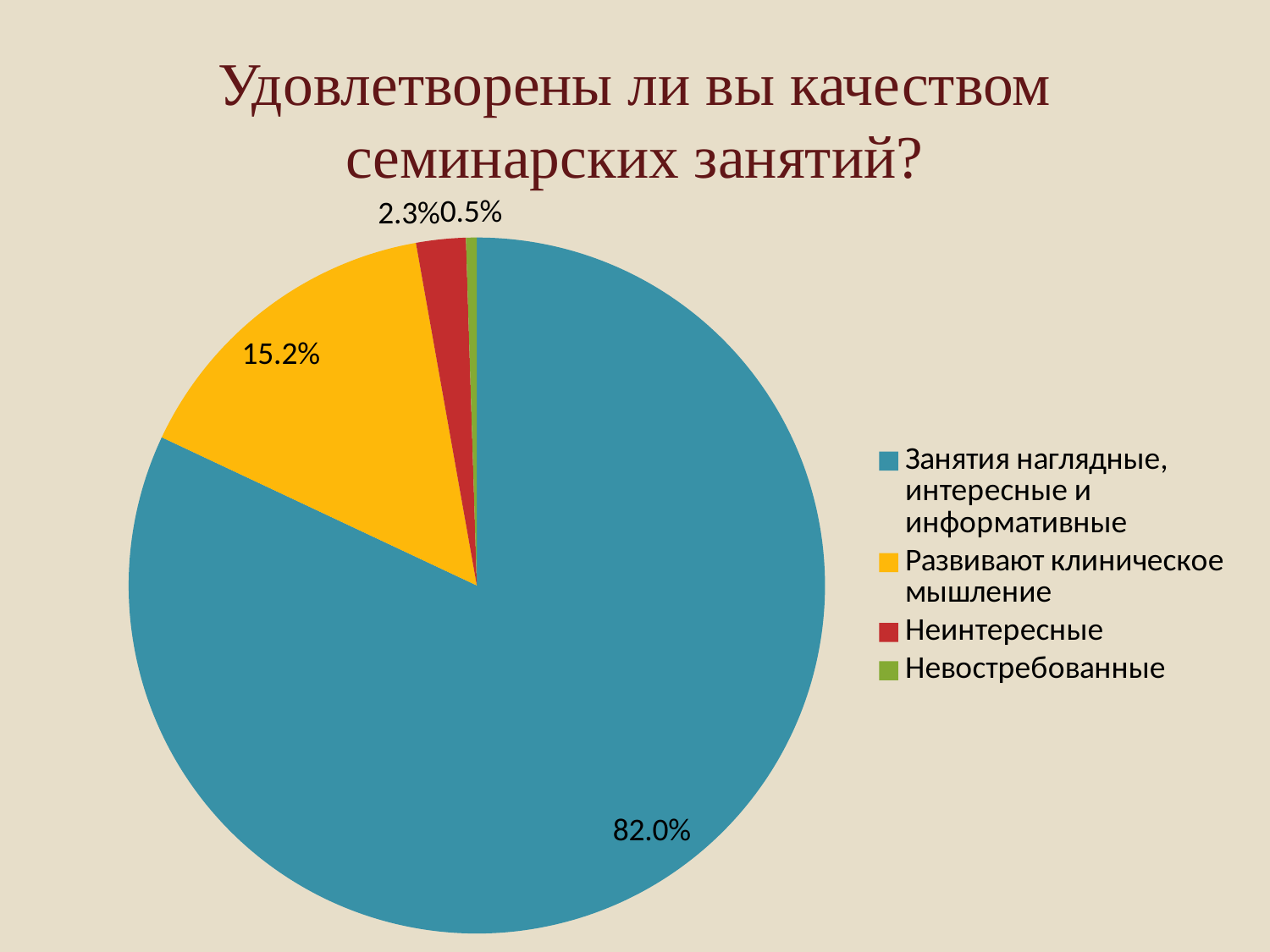

# Удовлетворены ли вы качеством семинарских занятий?

### Chart

| Category | Продажи |
|---|---|
| Занятия наглядные, интересные и информативные | 82.0 |
| Развивают клиническое мышление  | 15.2 |
| Неинтересные | 2.3 |
| Невостребованные | 0.5 |